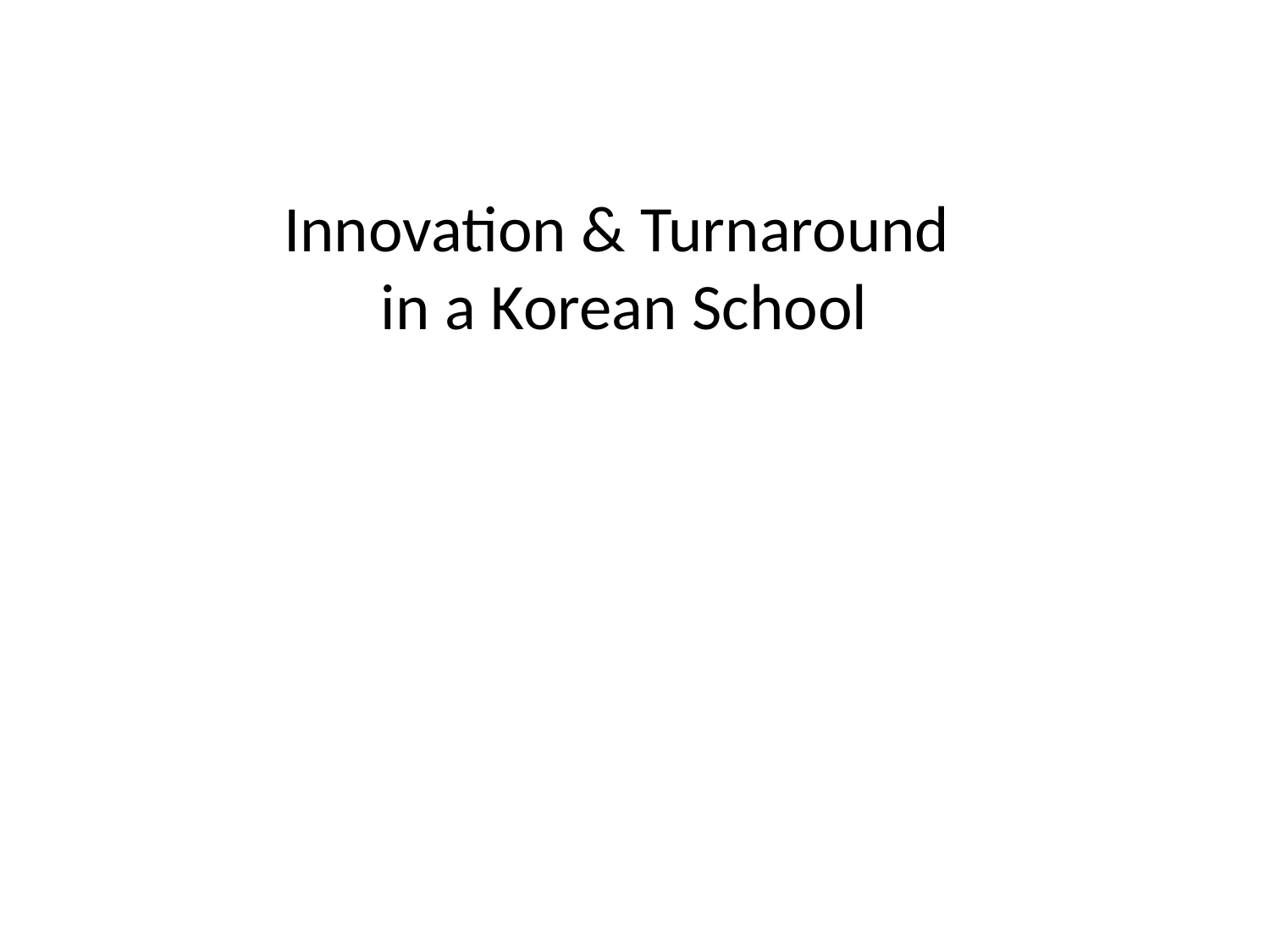

# Innovation & Turnaround in a Korean School